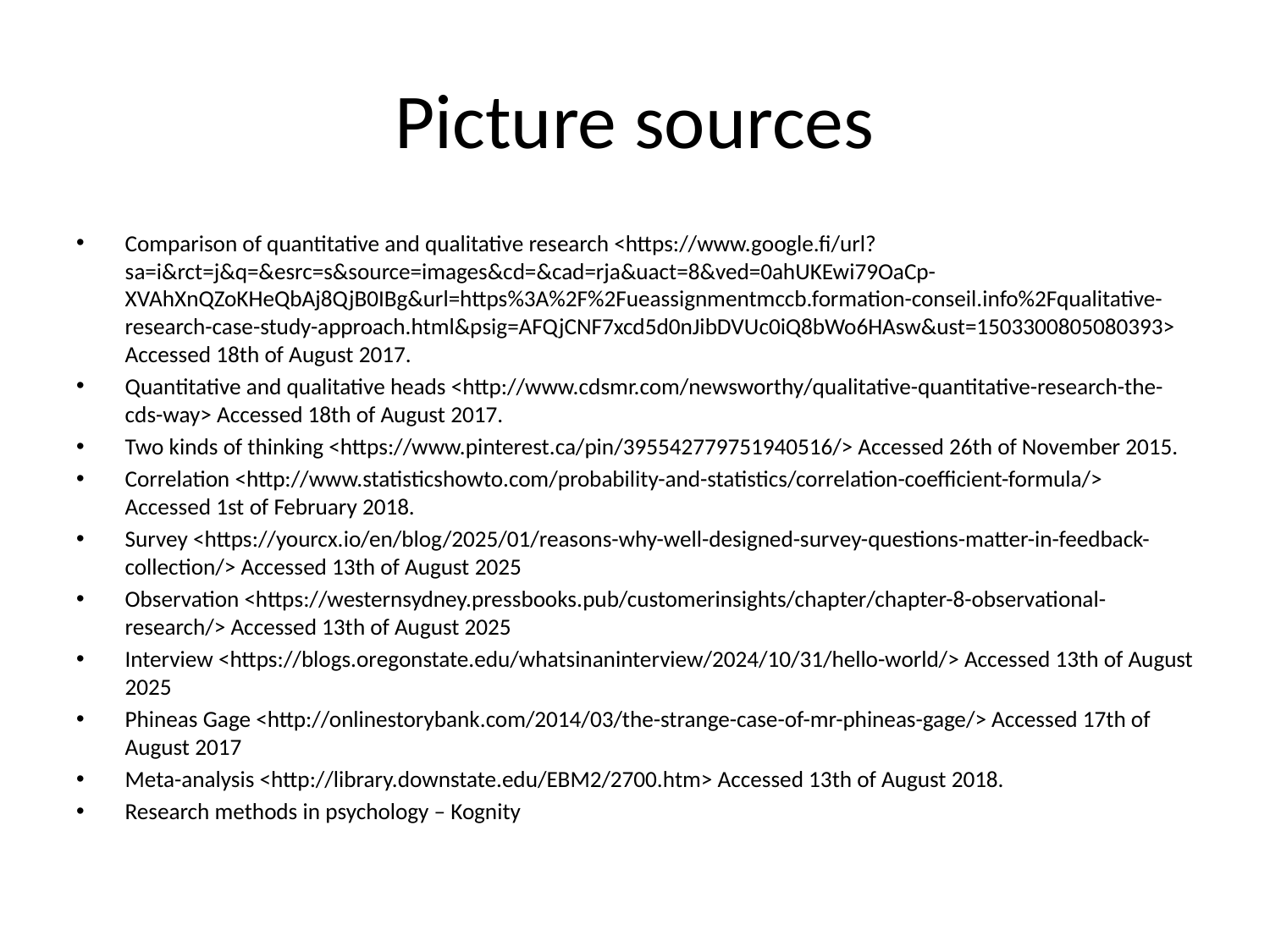

# Picture sources
Comparison of quantitative and qualitative research <https://www.google.fi/url?sa=i&rct=j&q=&esrc=s&source=images&cd=&cad=rja&uact=8&ved=0ahUKEwi79OaCp-XVAhXnQZoKHeQbAj8QjB0IBg&url=https%3A%2F%2Fueassignmentmccb.formation-conseil.info%2Fqualitative-research-case-study-approach.html&psig=AFQjCNF7xcd5d0nJibDVUc0iQ8bWo6HAsw&ust=1503300805080393> Accessed 18th of August 2017.
Quantitative and qualitative heads <http://www.cdsmr.com/newsworthy/qualitative-quantitative-research-the-cds-way> Accessed 18th of August 2017.
Two kinds of thinking <https://www.pinterest.ca/pin/395542779751940516/> Accessed 26th of November 2015.
Correlation <http://www.statisticshowto.com/probability-and-statistics/correlation-coefficient-formula/> Accessed 1st of February 2018.
Survey <https://yourcx.io/en/blog/2025/01/reasons-why-well-designed-survey-questions-matter-in-feedback-collection/> Accessed 13th of August 2025
Observation <https://westernsydney.pressbooks.pub/customerinsights/chapter/chapter-8-observational-research/> Accessed 13th of August 2025
Interview <https://blogs.oregonstate.edu/whatsinaninterview/2024/10/31/hello-world/> Accessed 13th of August 2025
Phineas Gage <http://onlinestorybank.com/2014/03/the-strange-case-of-mr-phineas-gage/> Accessed 17th of August 2017
Meta-analysis <http://library.downstate.edu/EBM2/2700.htm> Accessed 13th of August 2018.
Research methods in psychology – Kognity